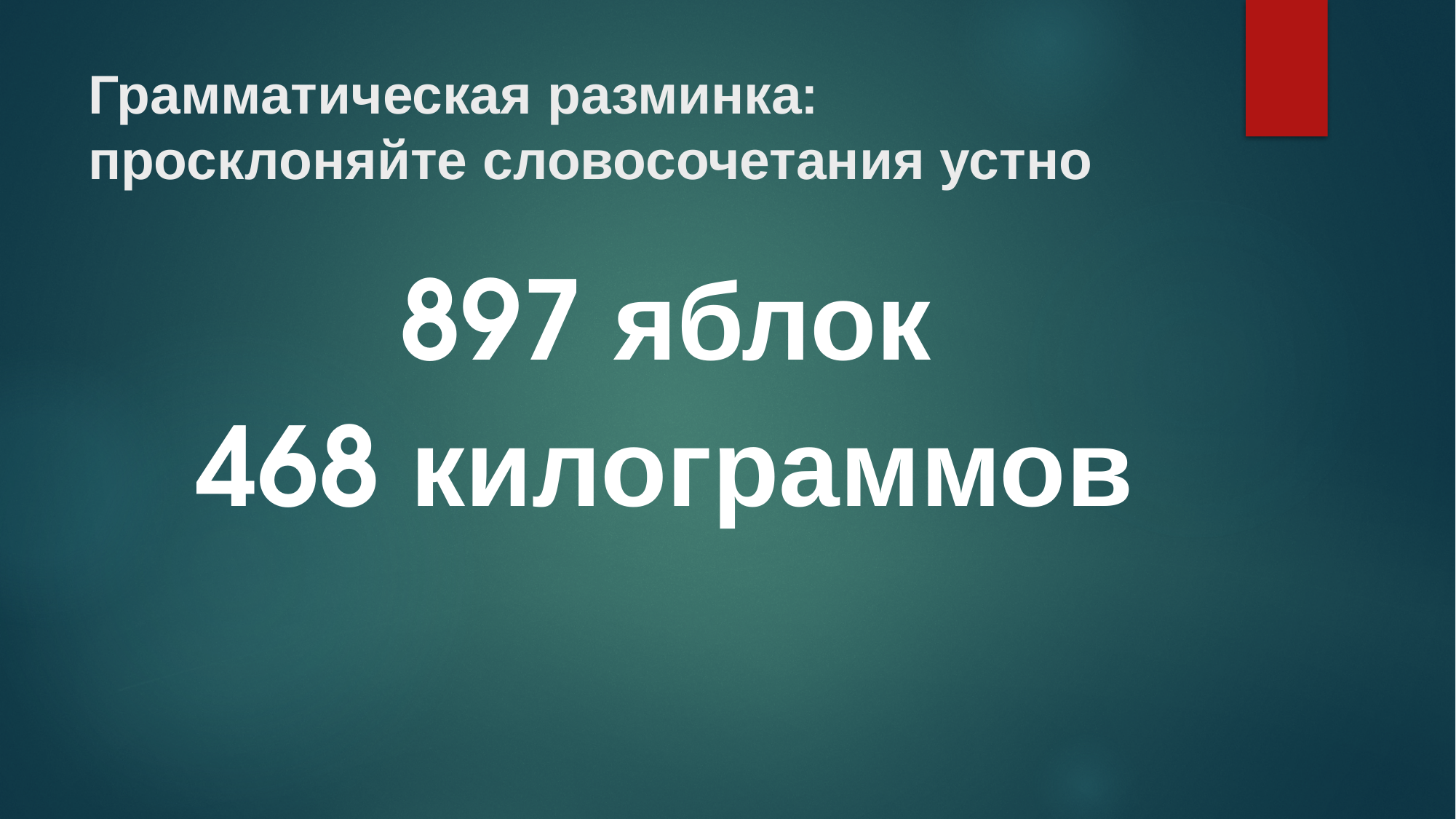

# Грамматическая разминка: просклоняйте словосочетания устно
897 яблок
468 килограммов